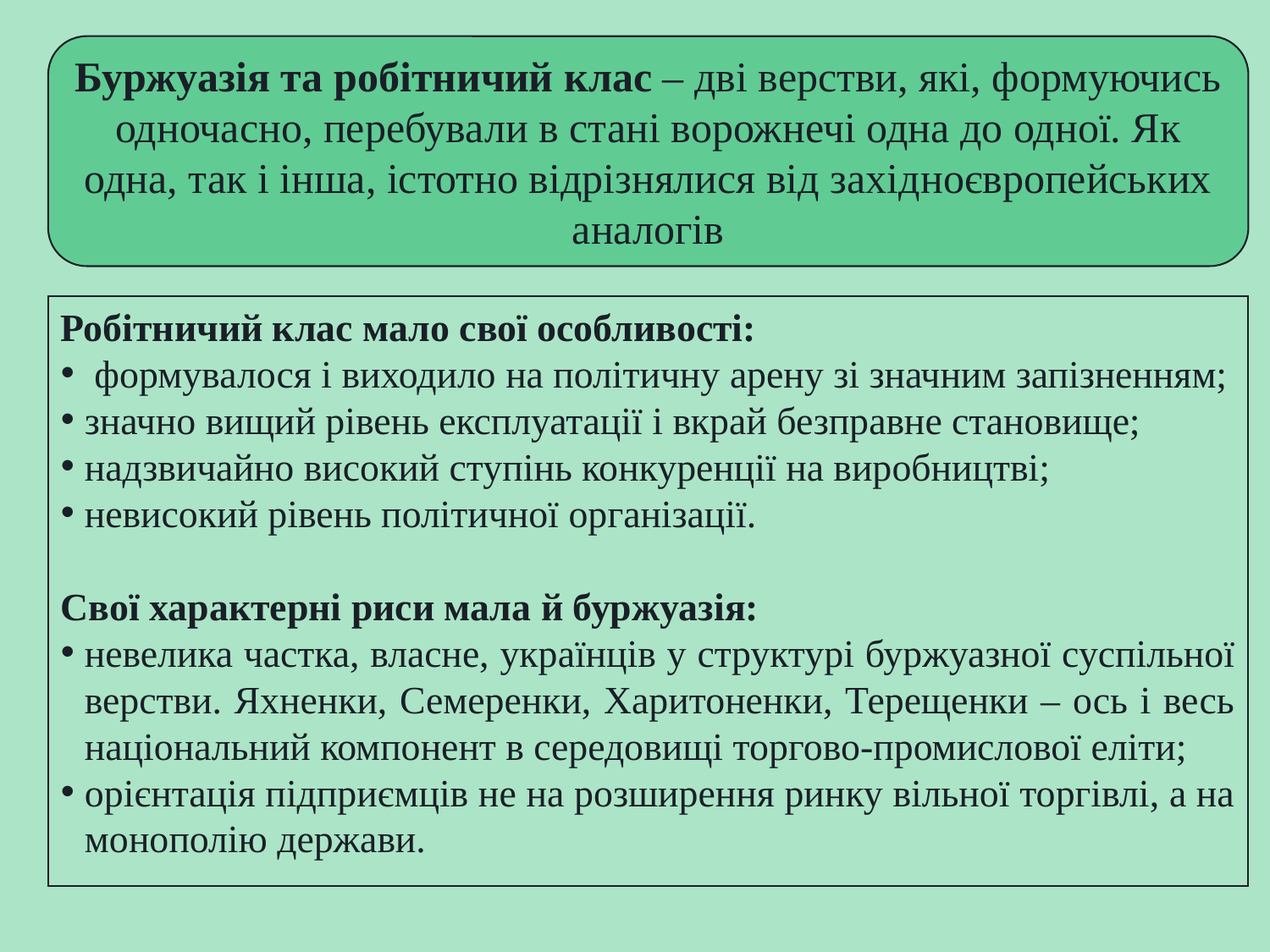

Буржуазія та робітничий клас – дві верстви, які, формуючись одночасно, перебували в стані ворожнечі одна до одної. Як одна, так і інша, істотно відрізнялися від західноєвропейських аналогів
Робітничий клас мало свої особливості:
 формувалося і виходило на політичну арену зі значним запізненням;
значно вищий рівень експлуатації і вкрай безправне становище;
надзвичайно високий ступінь конкуренції на виробництві;
невисокий рівень політичної організації.

Свої характерні риси мала й буржуазія:
невелика частка, власне, українців у структурі буржуазної суспільної верстви. Яхненки, Семеренки, Харитоненки, Терещенки – ось і весь національний компонент в середовищі торгово-промислової еліти;
орієнтація підприємців не на розширення ринку вільної торгівлі, а на монополію держави.